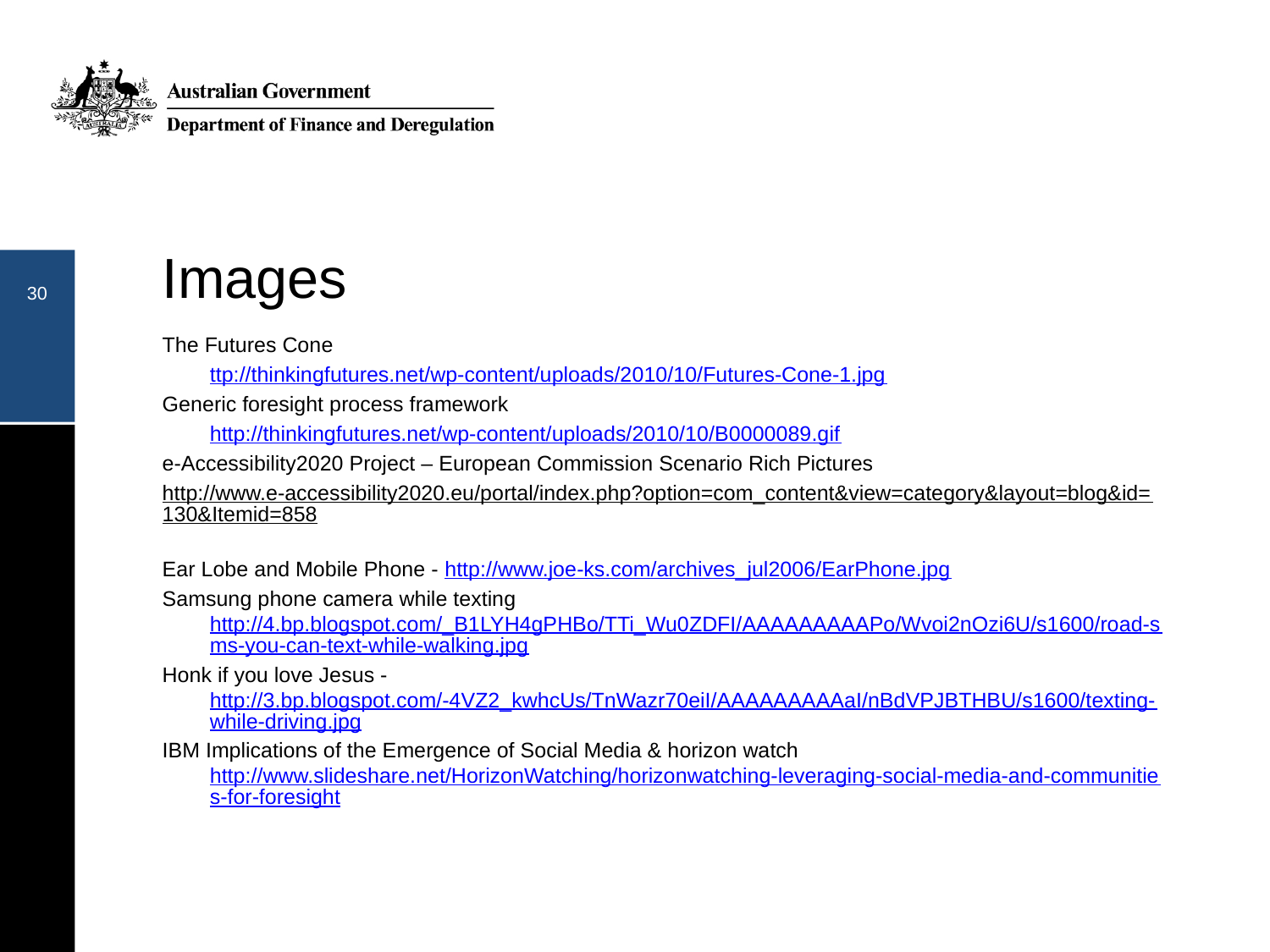

# Images
30
The Futures Cone
	ttp://thinkingfutures.net/wp-content/uploads/2010/10/Futures-Cone-1.jpg
Generic foresight process framework
	http://thinkingfutures.net/wp-content/uploads/2010/10/B0000089.gif
e-Accessibility2020 Project – European Commission Scenario Rich Pictures
http://www.e-accessibility2020.eu/portal/index.php?option=com_content&view=category&layout=blog&id=130&Itemid=858
Ear Lobe and Mobile Phone - http://www.joe-ks.com/archives_jul2006/EarPhone.jpg
Samsung phone camera while texting http://4.bp.blogspot.com/_B1LYH4gPHBo/TTi_Wu0ZDFI/AAAAAAAAAPo/Wvoi2nOzi6U/s1600/road-sms-you-can-text-while-walking.jpg
Honk if you love Jesus - http://3.bp.blogspot.com/-4VZ2_kwhcUs/TnWazr70eiI/AAAAAAAAAaI/nBdVPJBTHBU/s1600/texting-while-driving.jpg
IBM Implications of the Emergence of Social Media & horizon watch http://www.slideshare.net/HorizonWatching/horizonwatching-leveraging-social-media-and-communities-for-foresight